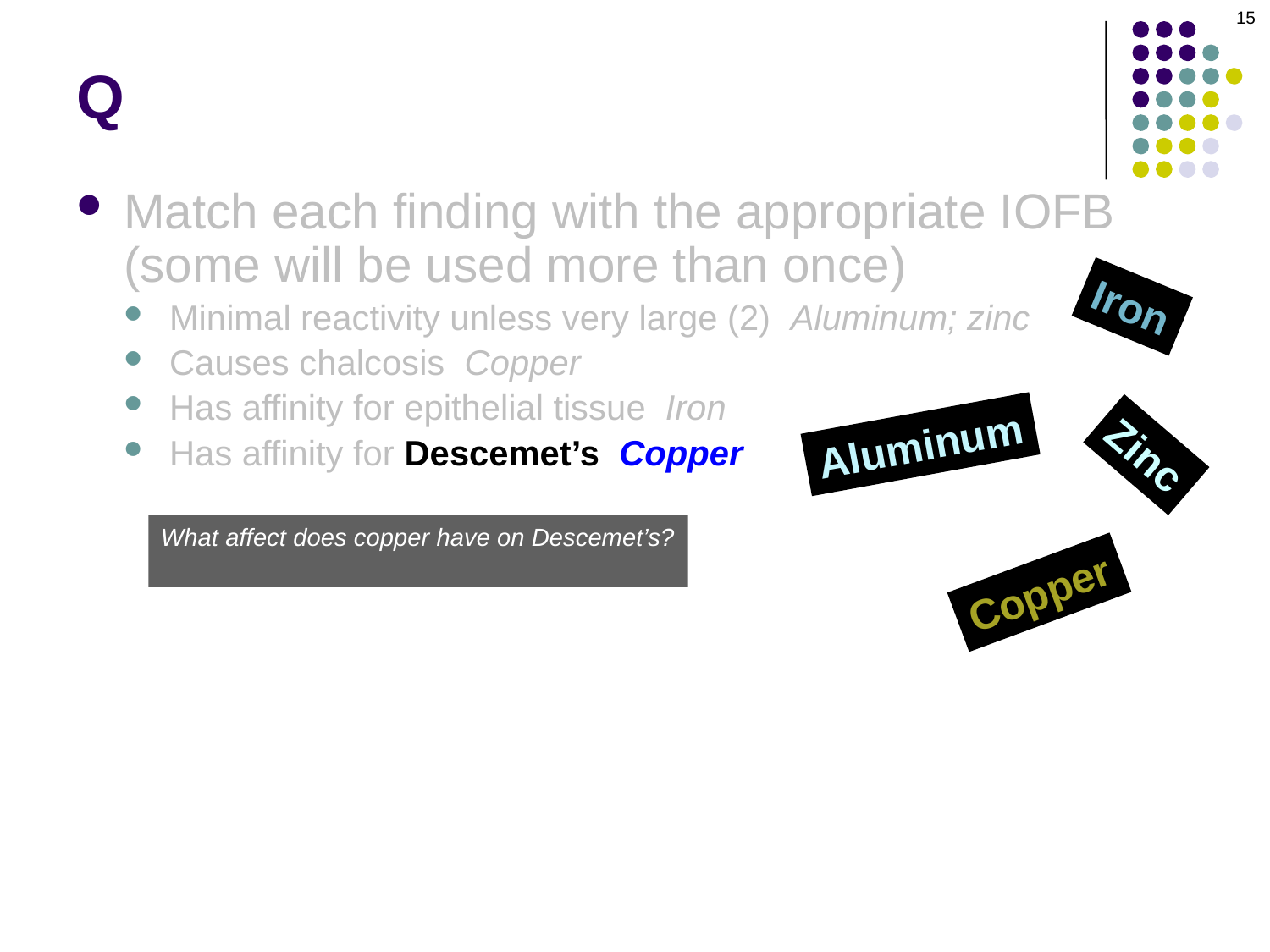

15
# Q
Match each finding with the appropriate IOFB (some will be used more than once)
Minimal reactivity unless very large (2)  Aluminum; zinc
Causes chalcosis  Copper
Has affinity for epithelial tissue  Iron
Has affinity for Descemet’s  Copper

Iron
Aluminum
Zinc
What affect does copper have on Descemet’s?
It turns it a shade of  green
Copper